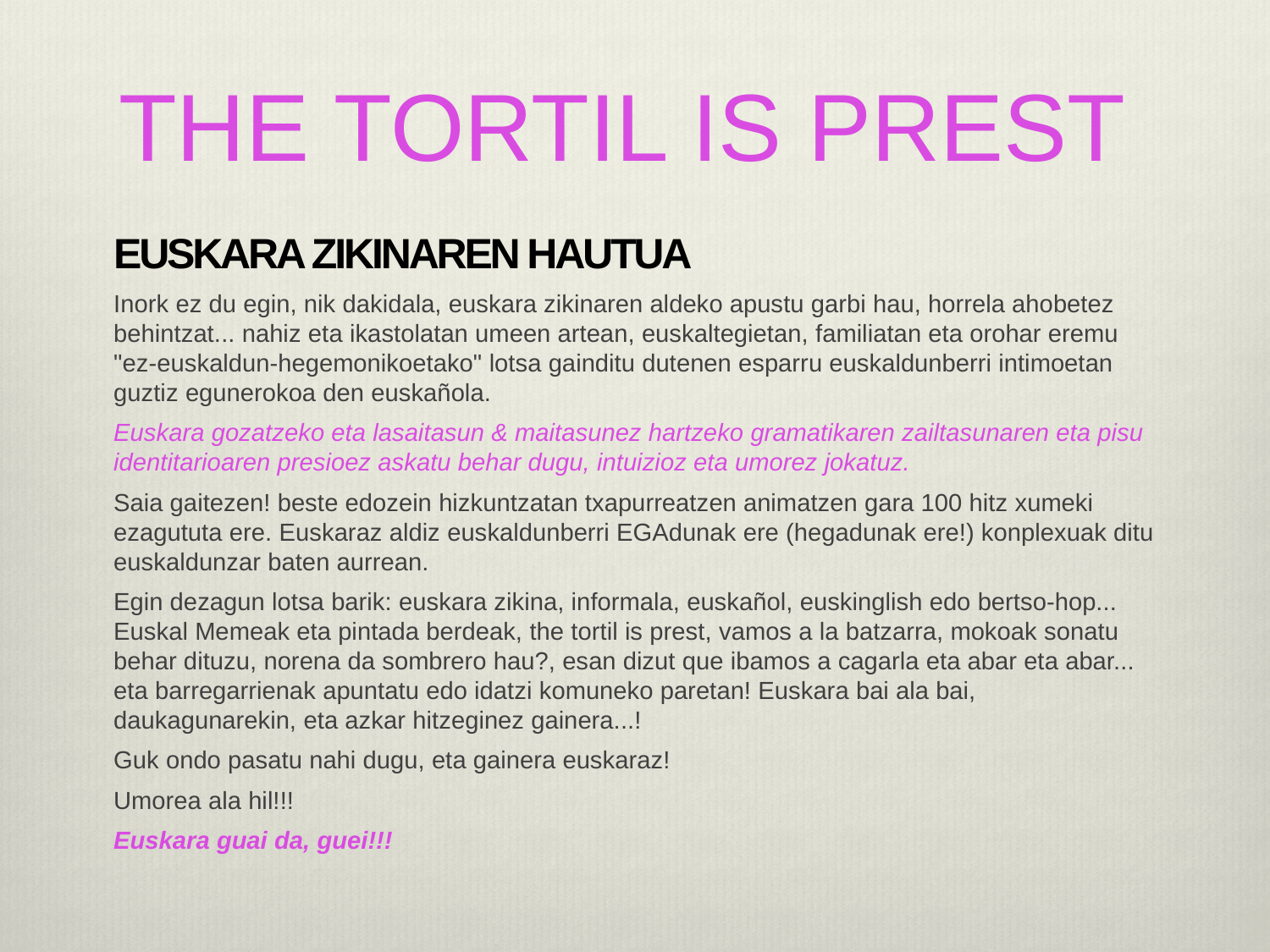

# THE TORTIL IS PREST
EUSKARA ZIKINAREN HAUTUA
Inork ez du egin, nik dakidala, euskara zikinaren aldeko apustu garbi hau, horrela ahobetez behintzat... nahiz eta ikastolatan umeen artean, euskaltegietan, familiatan eta orohar eremu "ez-euskaldun-hegemonikoetako" lotsa gainditu dutenen esparru euskaldunberri intimoetan guztiz egunerokoa den euskañola.
Euskara gozatzeko eta lasaitasun & maitasunez hartzeko gramatikaren zailtasunaren eta pisu identitarioaren presioez askatu behar dugu, intuizioz eta umorez jokatuz.
Saia gaitezen! beste edozein hizkuntzatan txapurreatzen animatzen gara 100 hitz xumeki ezagututa ere. Euskaraz aldiz euskaldunberri EGAdunak ere (hegadunak ere!) konplexuak ditu euskaldunzar baten aurrean.
Egin dezagun lotsa barik: euskara zikina, informala, euskañol, euskinglish edo bertso-hop... Euskal Memeak eta pintada berdeak, the tortil is prest, vamos a la batzarra, mokoak sonatu behar dituzu, norena da sombrero hau?, esan dizut que ibamos a cagarla eta abar eta abar... eta barregarrienak apuntatu edo idatzi komuneko paretan! Euskara bai ala bai, daukagunarekin, eta azkar hitzeginez gainera...!
Guk ondo pasatu nahi dugu, eta gainera euskaraz!
Umorea ala hil!!!
Euskara guai da, guei!!!